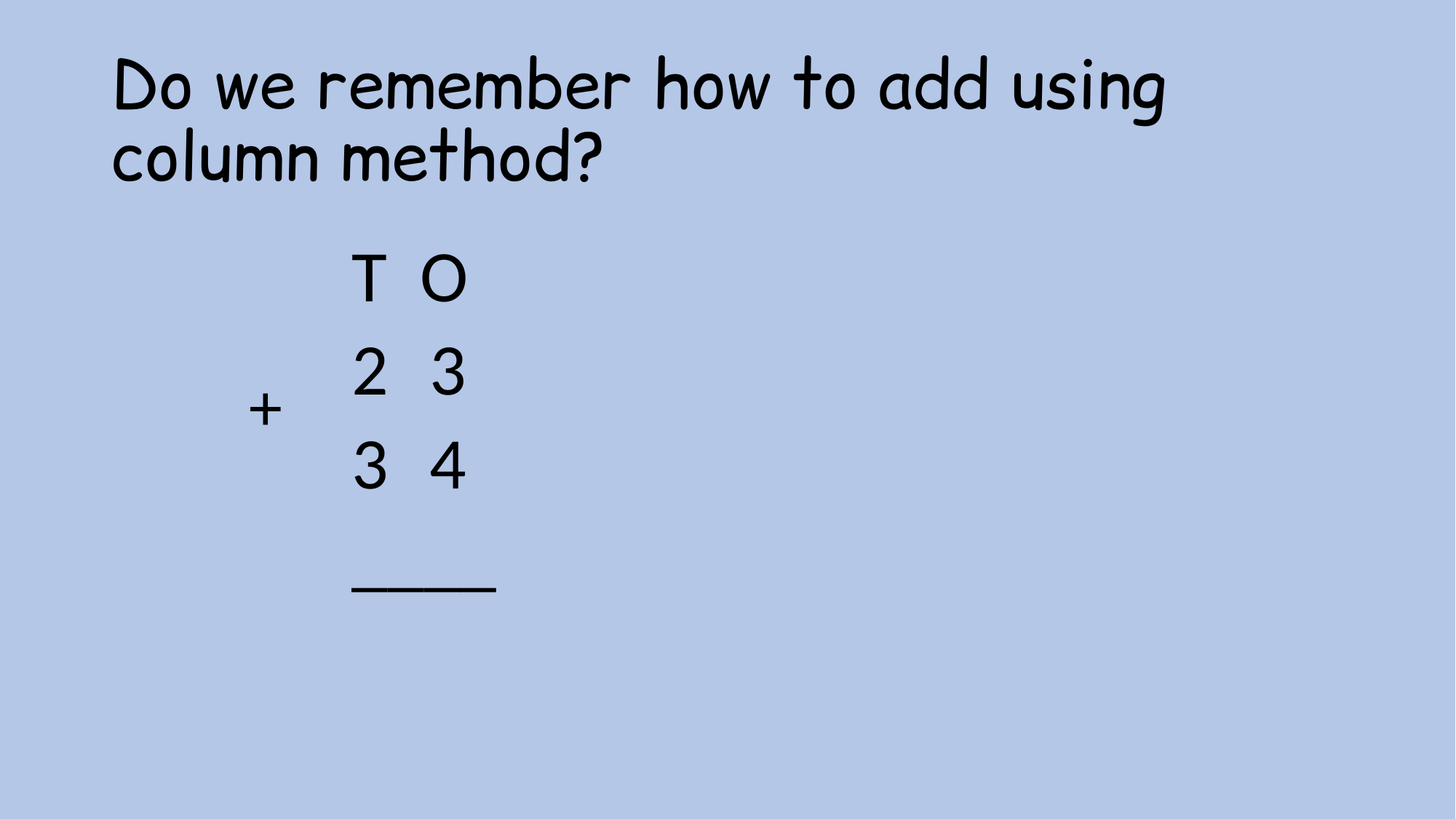

# Do we remember how to add using column method?
T  O
 3
 4
____
+